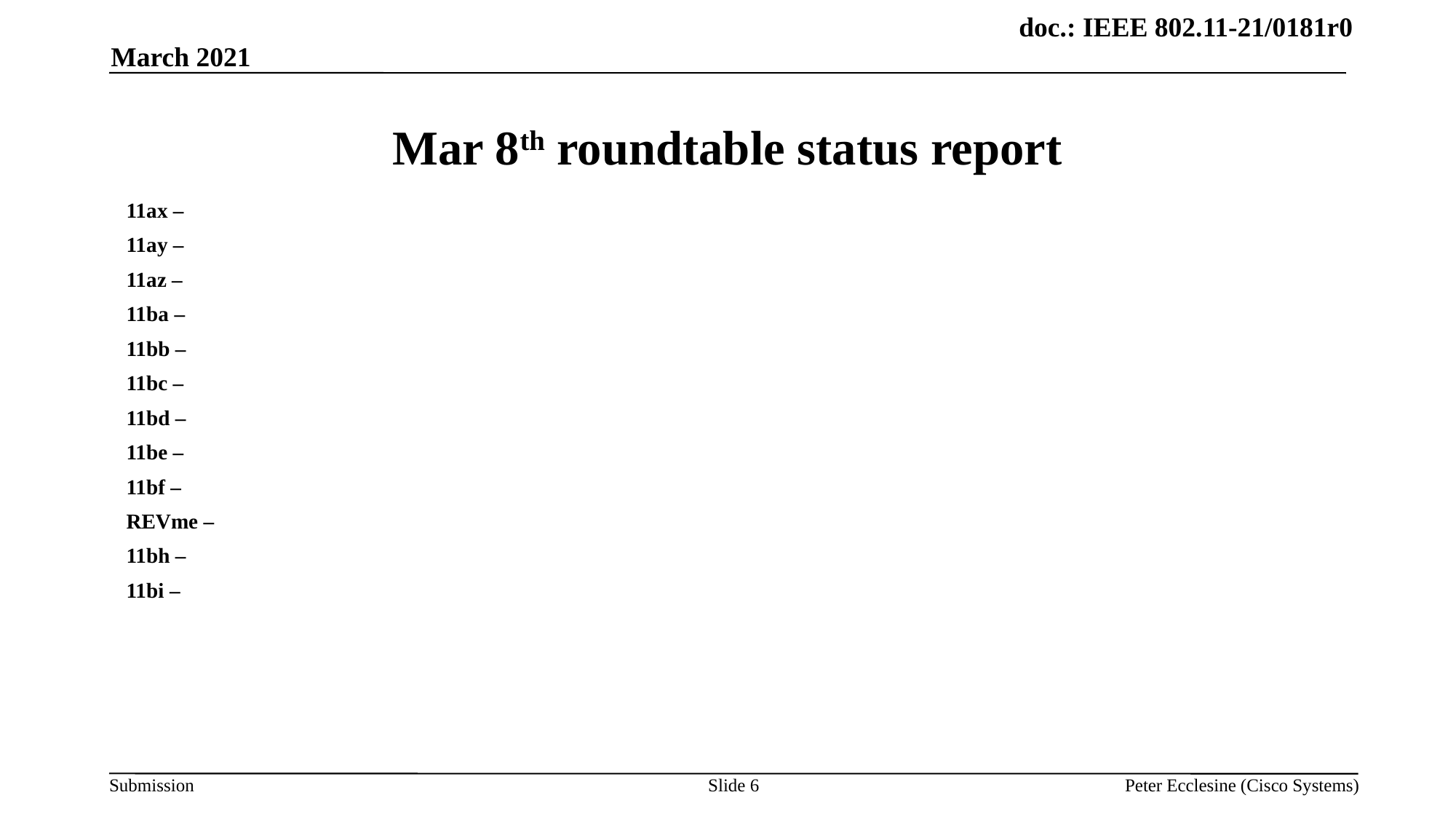

March 2021
# Mar 8th roundtable status report
11ax –
11ay –
11az –
11ba –
11bb –
11bc –
11bd –
11be –
11bf –
REVme –
11bh –
11bi –

Slide 6
Peter Ecclesine (Cisco Systems)